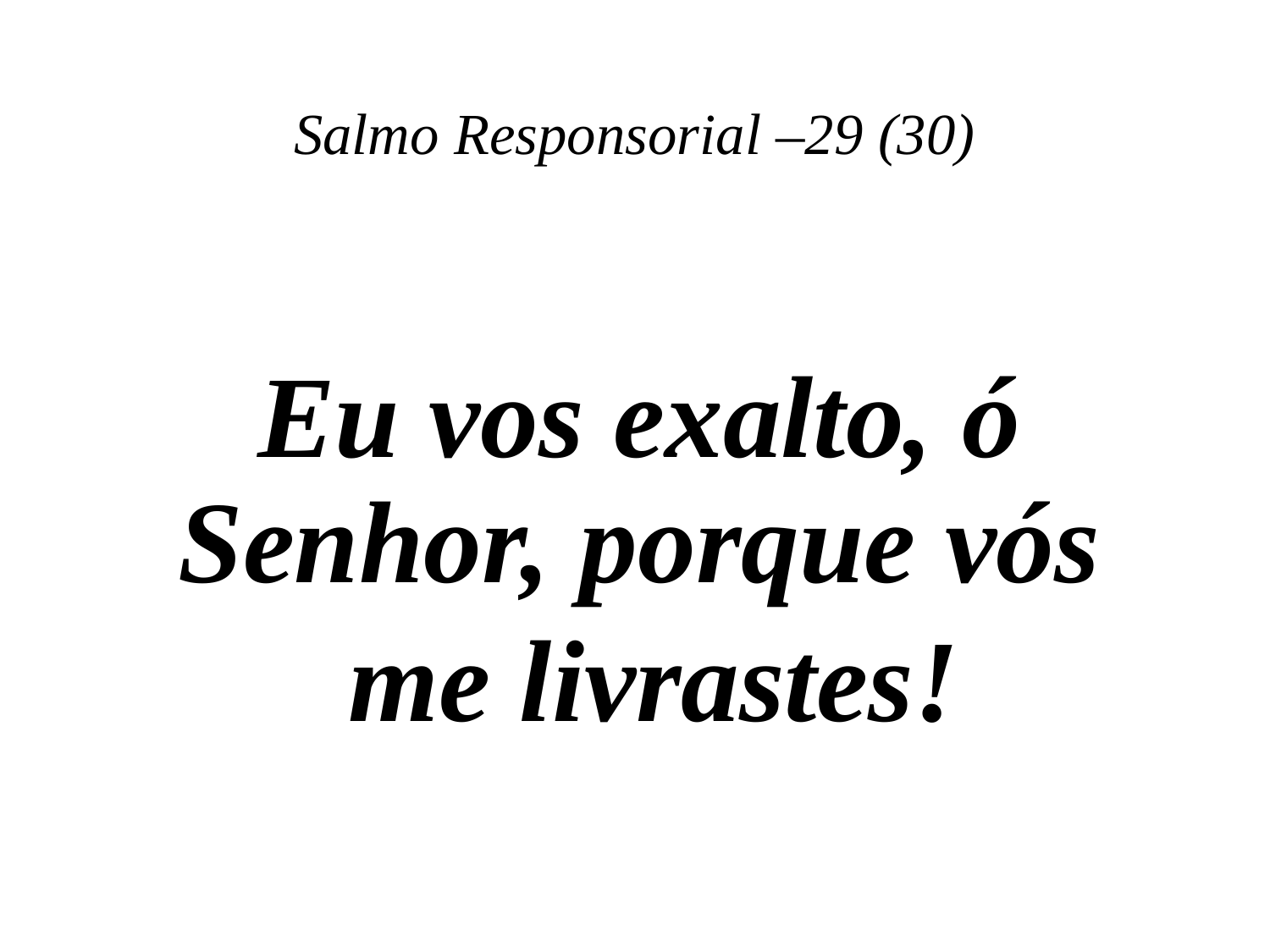

# Salmo Responsorial –29 (30)
Eu vos exalto, ó Senhor, porque vós
 me livrastes!